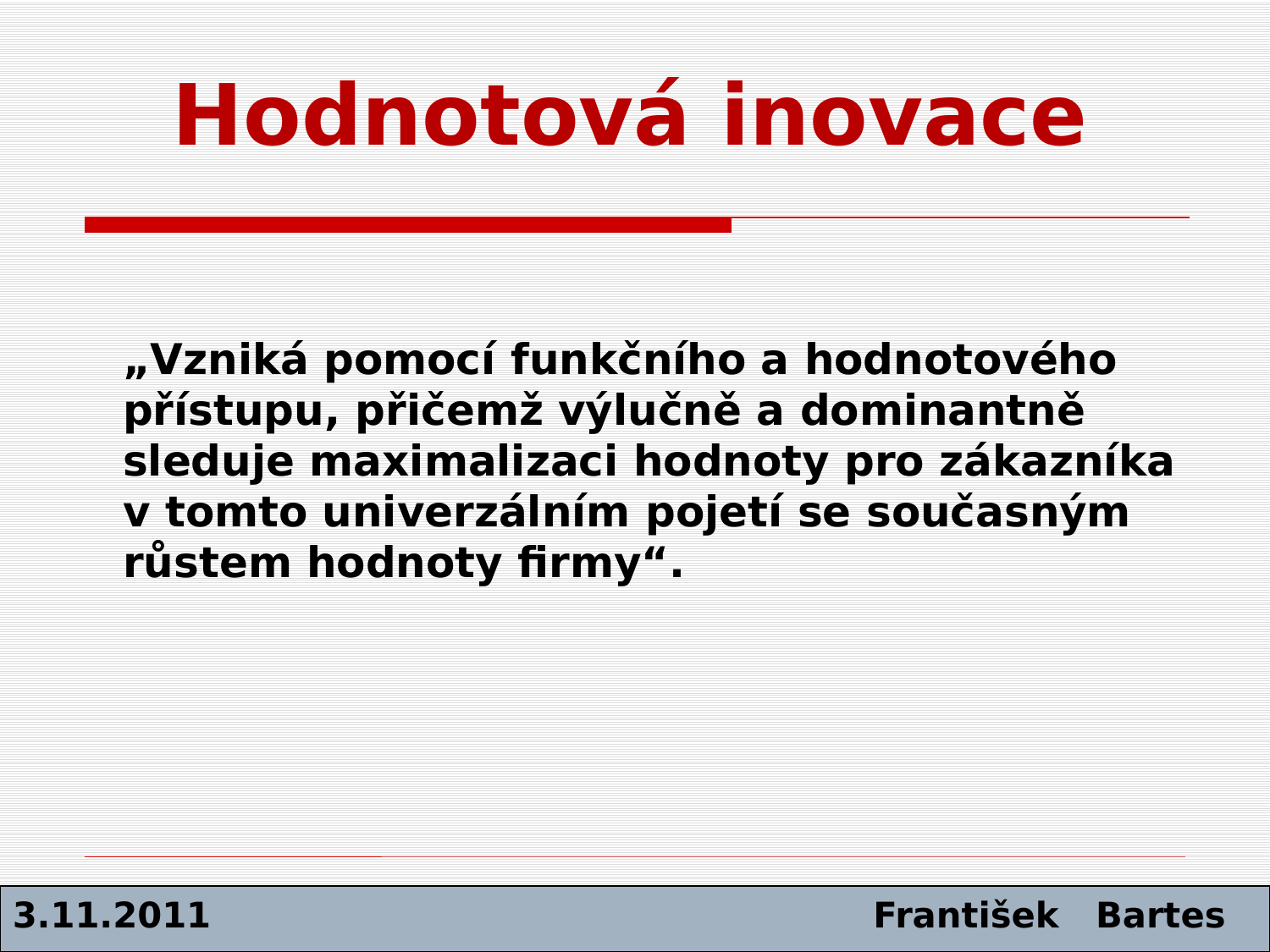

# Hodnotová inovace
	„Vzniká pomocí funkčního a hodnotového přístupu, přičemž výlučně a dominantně sleduje maximalizaci hodnoty pro zákazníka v tomto univerzálním pojetí se současným růstem hodnoty firmy“.
3.11.2011                                                      František   Bartes